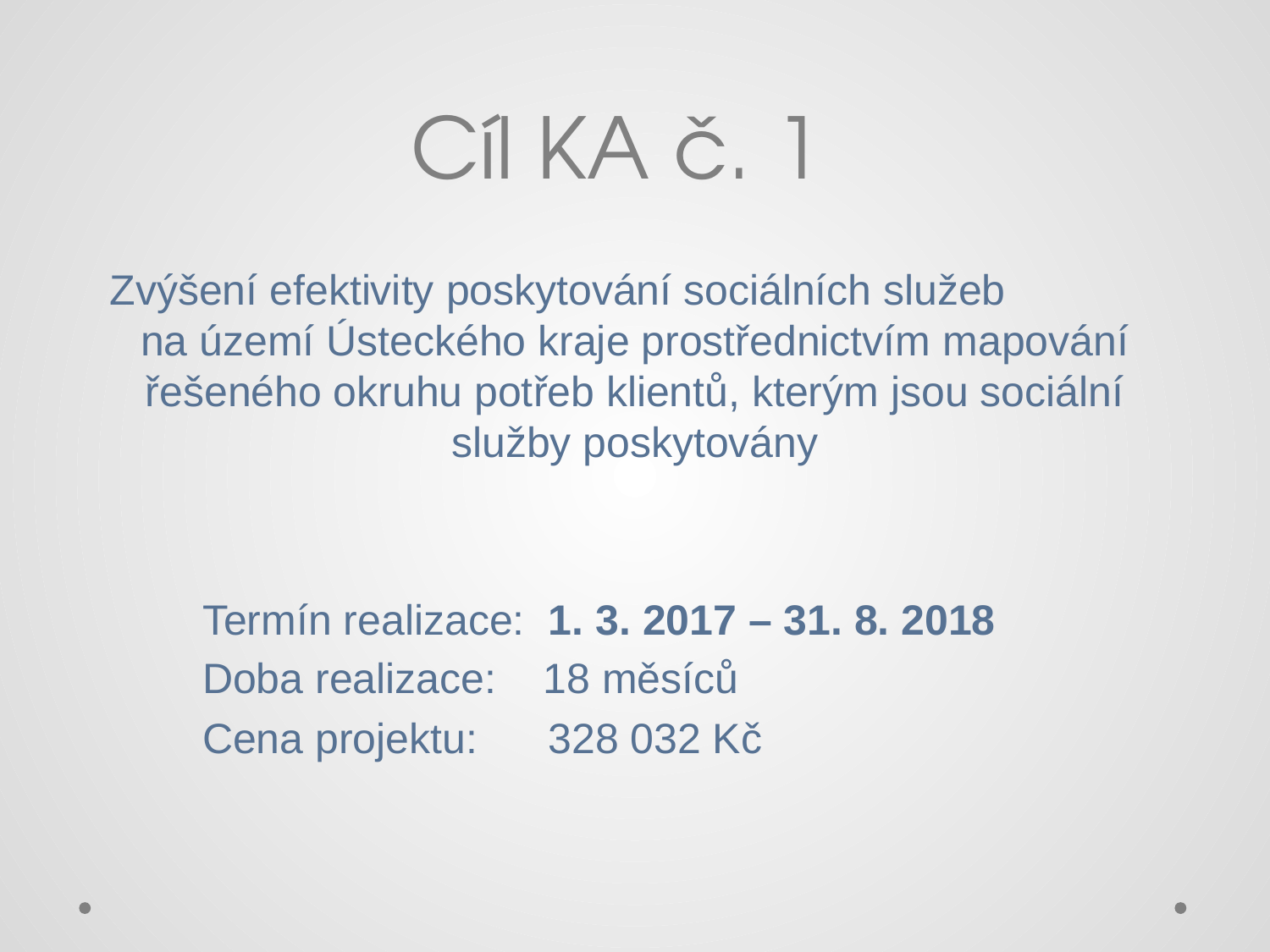

# Cíl KA č. 1
Zvýšení efektivity poskytování sociálních služeb              na území Ústeckého kraje prostřednictvím mapování řešeného okruhu potřeb klientů, kterým jsou sociální služby poskytovány

        Termín realizace:  1. 3. 2017 – 31. 8. 2018
        Doba realizace:    18 měsíců
        Cena projektu:      328 032 Kč